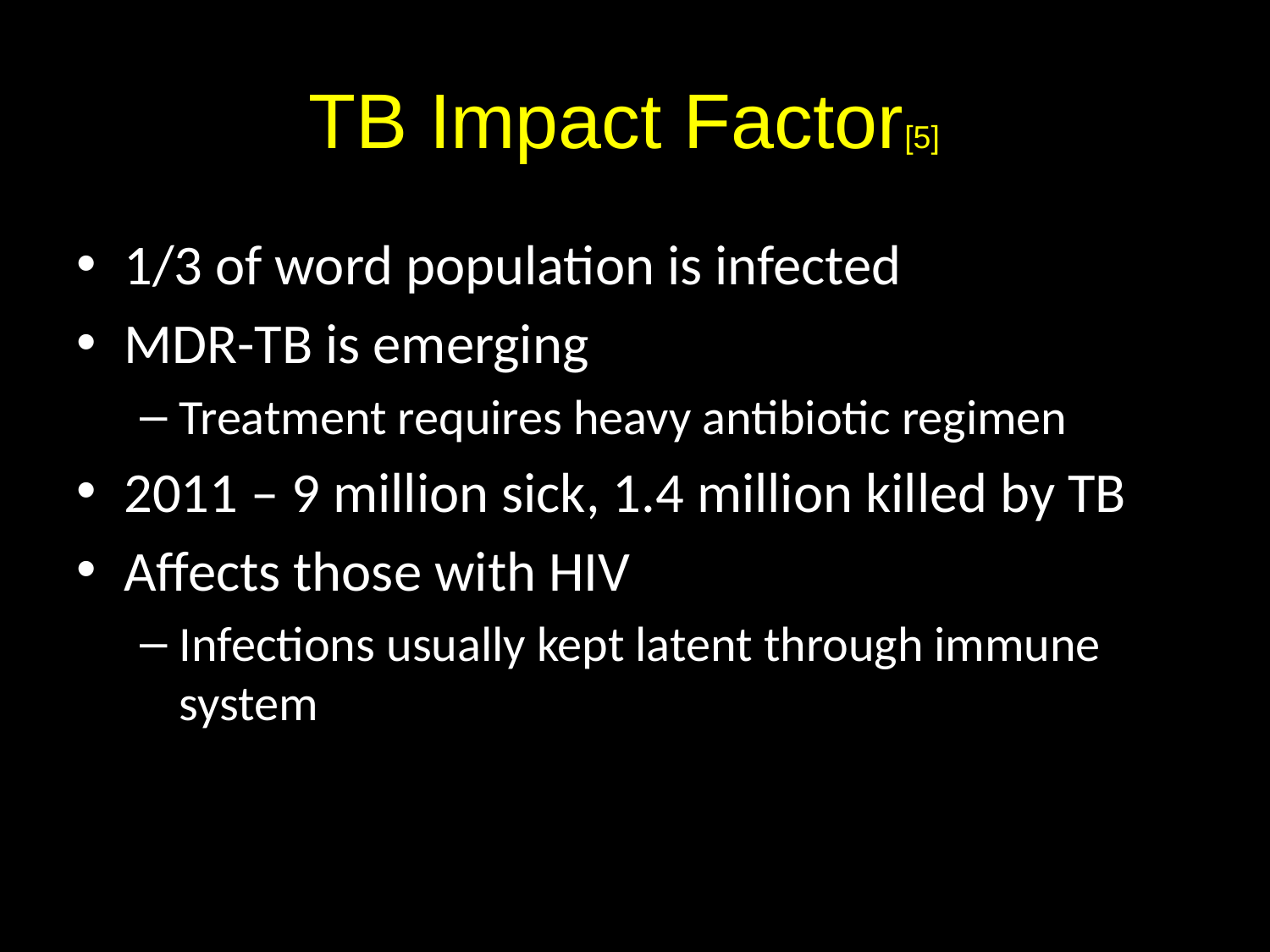

# TB Impact Factor[5]
1/3 of word population is infected
MDR-TB is emerging
Treatment requires heavy antibiotic regimen
2011 – 9 million sick, 1.4 million killed by TB
Affects those with HIV
Infections usually kept latent through immune system